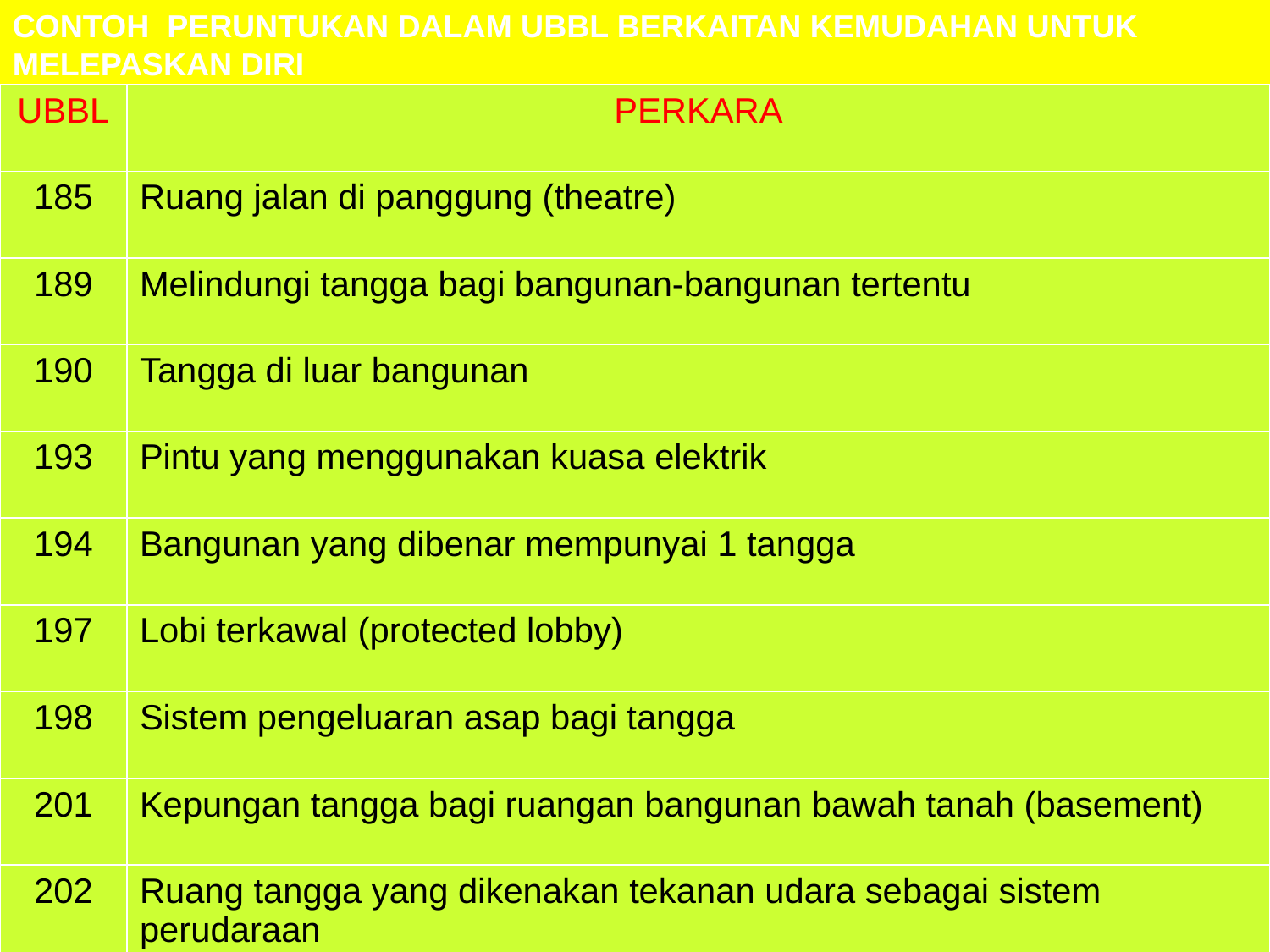

# CONTOH  PERUNTUKAN DALAM UBBL BERKAITAN KEMUDAHAN UNTUK MELEPASKAN DIRI
| UBBL | PERKARA |
| --- | --- |
| 185 | Ruang jalan di panggung (theatre) |
| 189 | Melindungi tangga bagi bangunan-bangunan tertentu |
| 190 | Tangga di luar bangunan |
| 193 | Pintu yang menggunakan kuasa elektrik |
| 194 | Bangunan yang dibenar mempunyai 1 tangga |
| 197 | Lobi terkawal (protected lobby) |
| 198 | Sistem pengeluaran asap bagi tangga |
| 201 | Kepungan tangga bagi ruangan bangunan bawah tanah (basement) |
| 202 | Ruang tangga yang dikenakan tekanan udara sebagai sistem perudaraan |